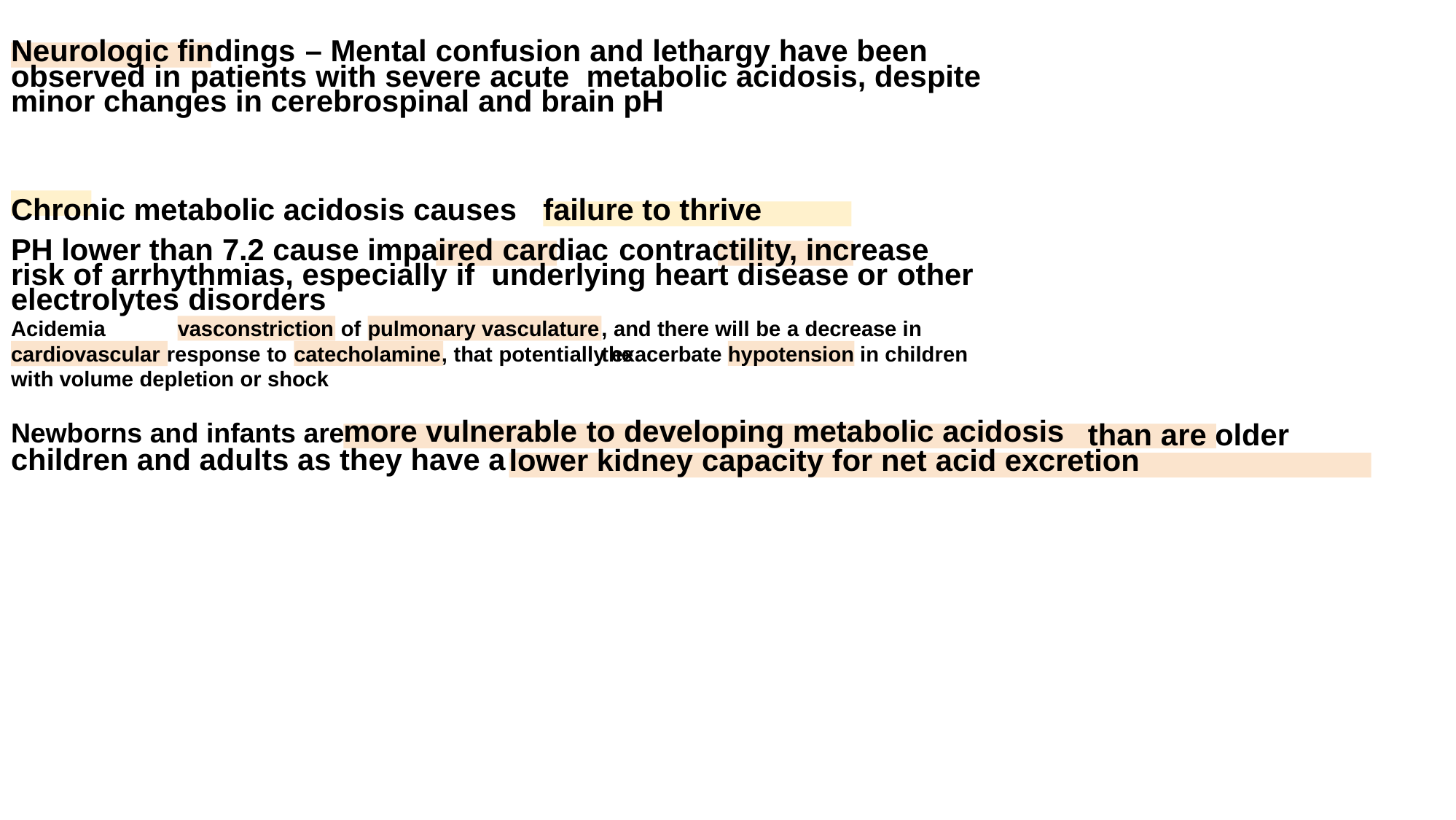

Neurologic findings – Mental confusion and lethargy have been observed in patients with severe acute  metabolic acidosis, despite minor changes in cerebrospinal and brain pH

Chronic metabolic acidosis causes

failure to thrive
PH lower than 7.2 cause impaired cardiac contractility, increase risk of arrhythmias, especially if  underlying heart disease or other electrolytes disorders

Acidemia cause
of
, and there will be a decrease in the
vasconstriction
pulmonary vasculature
cardiovascular response to
, that potentially exacerbate
in children

catecholamine
hypotension
with volume depletion or shock
Newborns and infants are
than are older
more vulnerable to developing metabolic acidosis
children and adults as they have a
lower kidney capacity for net acid excretion